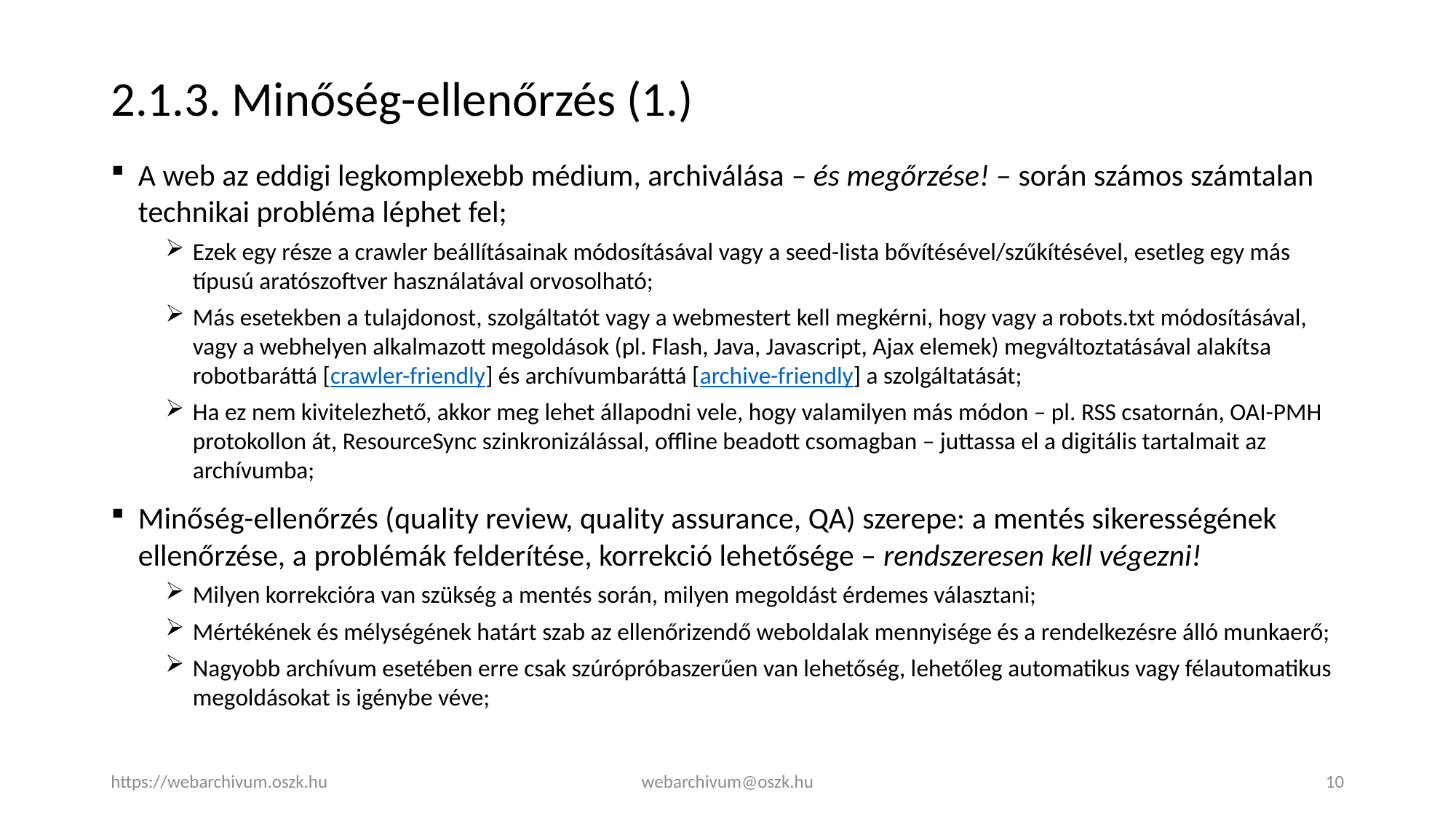

# 2.1.3. Minőség-ellenőrzés (1.)
A web az eddigi legkomplexebb médium, archiválása – és megőrzése! – során számos számtalan technikai probléma léphet fel;
Ezek egy része a crawler beállításainak módosításával vagy a seed-lista bővítésével/szűkítésével, esetleg egy más típusú aratószoftver használatával orvosolható;
Más esetekben a tulajdonost, szolgáltatót vagy a webmestert kell megkérni, hogy vagy a robots.txt módosításával, vagy a webhelyen alkalmazott megoldások (pl. Flash, Java, Javascript, Ajax elemek) megváltoztatásával alakítsa robotbaráttá [crawler-friendly] és archívumbaráttá [archive-friendly] a szolgáltatását;
Ha ez nem kivitelezhető, akkor meg lehet állapodni vele, hogy valamilyen más módon – pl. RSS csatornán, OAI-PMH protokollon át, ResourceSync szinkronizálással, offline beadott csomagban – juttassa el a digitális tartalmait az archívumba;
Minőség-ellenőrzés (quality review, quality assurance, QA) szerepe: a mentés sikerességének ellenőrzése, a problémák felderítése, korrekció lehetősége – rendszeresen kell végezni!
Milyen korrekcióra van szükség a mentés során, milyen megoldást érdemes választani;
Mértékének és mélységének határt szab az ellenőrizendő weboldalak mennyisége és a rendelkezésre álló munkaerő;
Nagyobb archívum esetében erre csak szúrópróbaszerűen van lehetőség, lehetőleg automatikus vagy félautomatikus megoldásokat is igénybe véve;
https://webarchivum.oszk.hu
webarchivum@oszk.hu
10